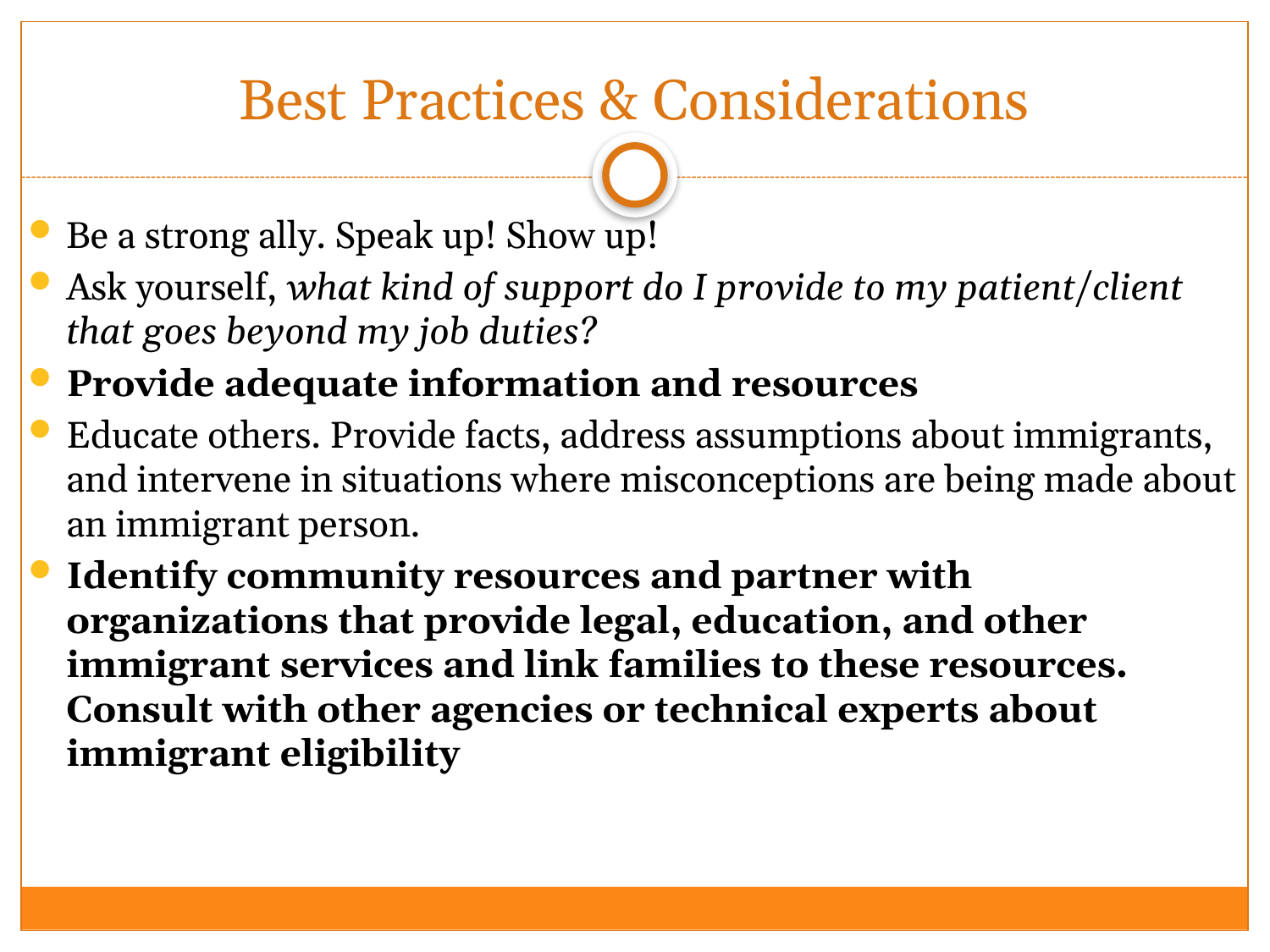

# Best Practices & Considerations
Be a strong ally. Speak up! Show up!
Ask yourself, what kind of support do I provide to my patient/client that goes beyond my job duties?
Provide adequate information and resources
Educate others. Provide facts, address assumptions about immigrants, and intervene in situations where misconceptions are being made about an immigrant person.
Identify community resources and partner with organizations that provide legal, education, and other immigrant services and link families to these resources. Consult with other agencies or technical experts about immigrant eligibility